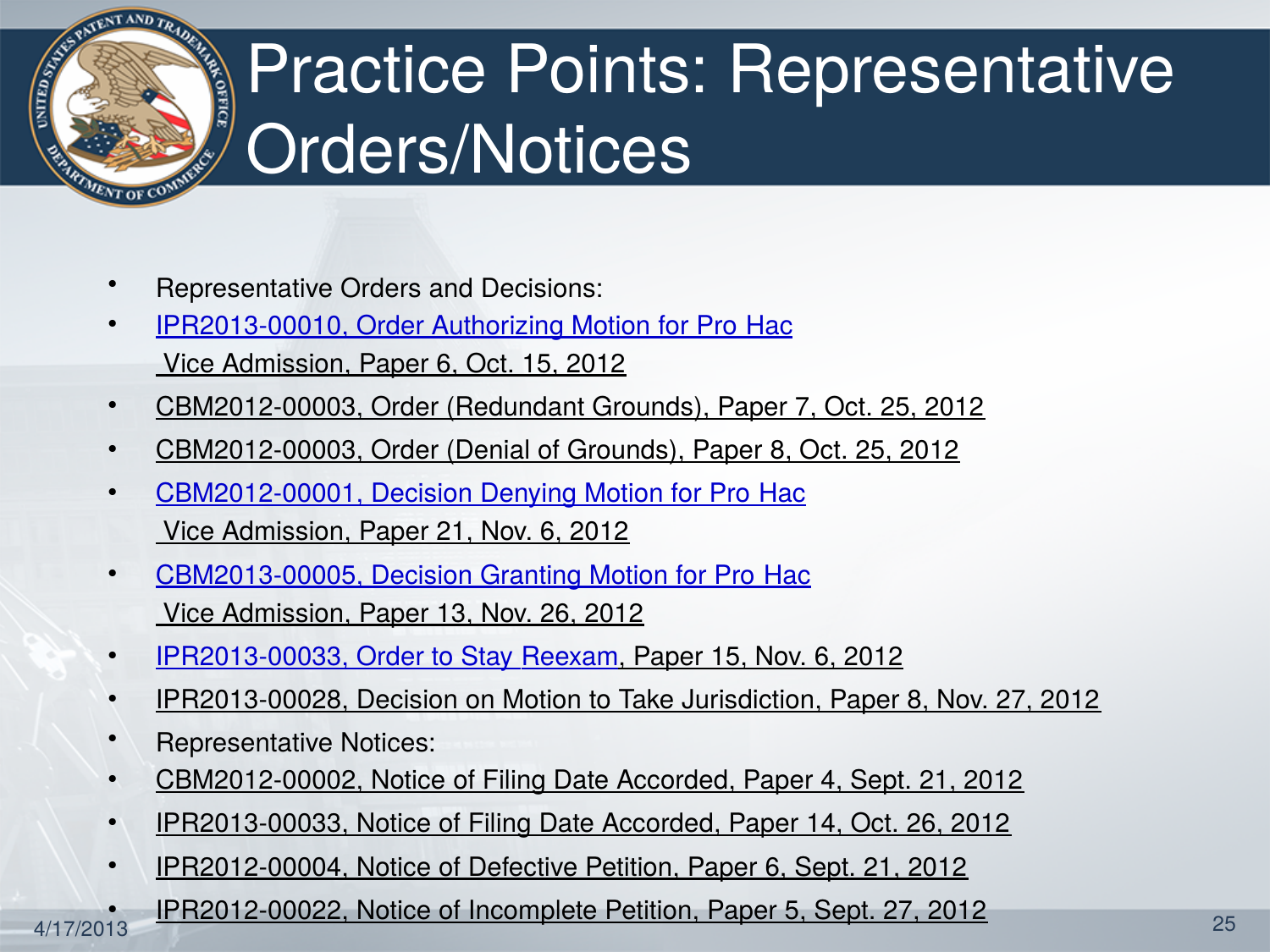

# Practice Points: Representative Orders/Notices
Representative Orders and Decisions:
IPR2013-00010, Order Authorizing Motion for Pro Hac Vice Admission, Paper 6, Oct. 15, 2012
CBM2012-00003, Order (Redundant Grounds), Paper 7, Oct. 25, 2012
CBM2012-00003, Order (Denial of Grounds), Paper 8, Oct. 25, 2012
CBM2012-00001, Decision Denying Motion for Pro Hac Vice Admission, Paper 21, Nov. 6, 2012
CBM2013-00005, Decision Granting Motion for Pro Hac Vice Admission, Paper 13, Nov. 26, 2012
IPR2013-00033, Order to Stay Reexam, Paper 15, Nov. 6, 2012
IPR2013-00028, Decision on Motion to Take Jurisdiction, Paper 8, Nov. 27, 2012
Representative Notices:
CBM2012-00002, Notice of Filing Date Accorded, Paper 4, Sept. 21, 2012
IPR2013-00033, Notice of Filing Date Accorded, Paper 14, Oct. 26, 2012
IPR2012-00004, Notice of Defective Petition, Paper 6, Sept. 21, 2012
IPR2012-00022, Notice of Incomplete Petition, Paper 5, Sept. 27, 2012

4/17/2013
25